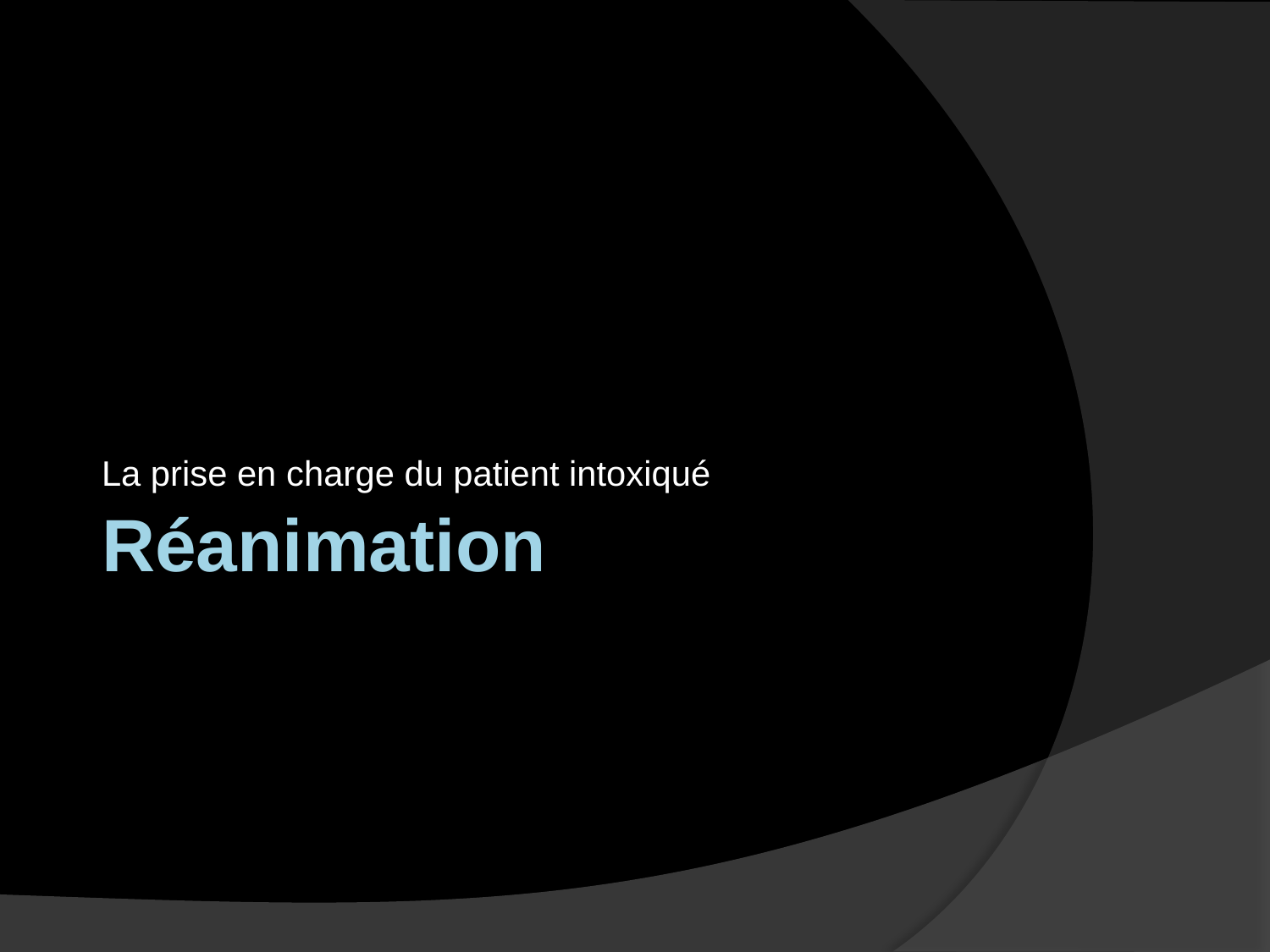

La prise en charge du patient intoxiqué
# Réanimation